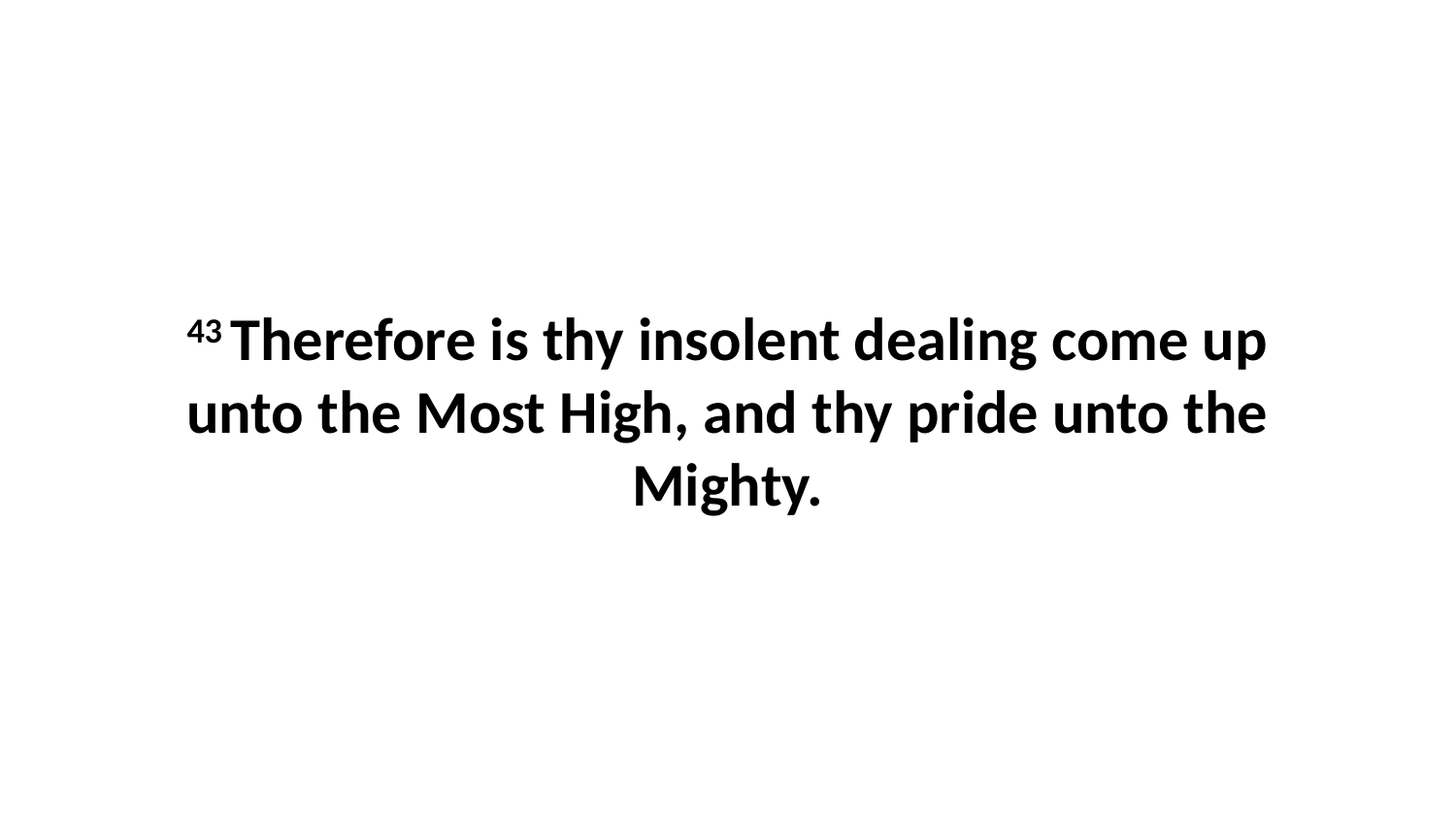

43 Therefore is thy insolent dealing come up unto the Most High, and thy pride unto the Mighty.